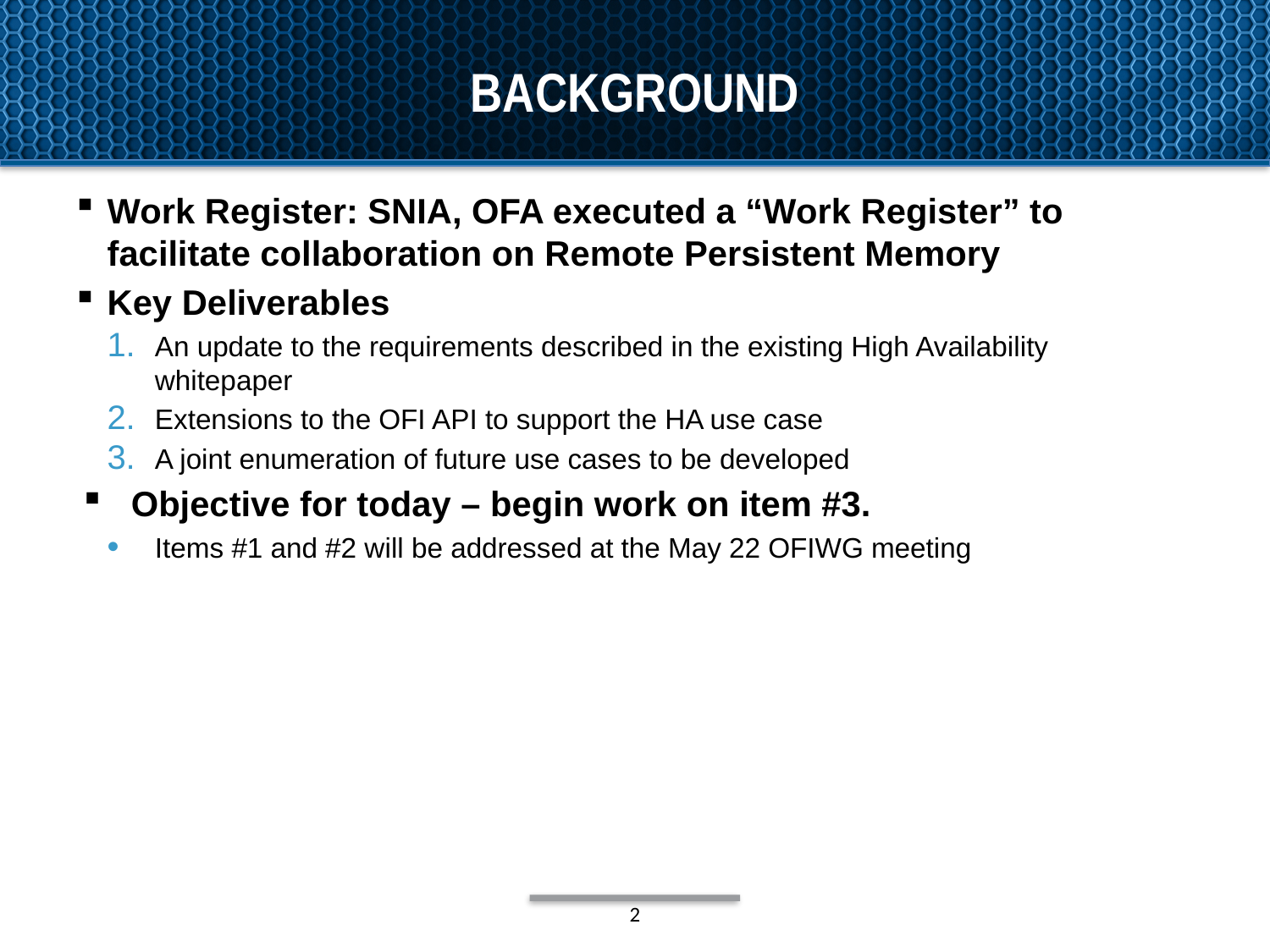

# Background
Work Register: SNIA, OFA executed a “Work Register” to facilitate collaboration on Remote Persistent Memory
Key Deliverables
An update to the requirements described in the existing High Availability whitepaper
Extensions to the OFI API to support the HA use case
A joint enumeration of future use cases to be developed
Objective for today – begin work on item #3.
Items #1 and #2 will be addressed at the May 22 OFIWG meeting

2